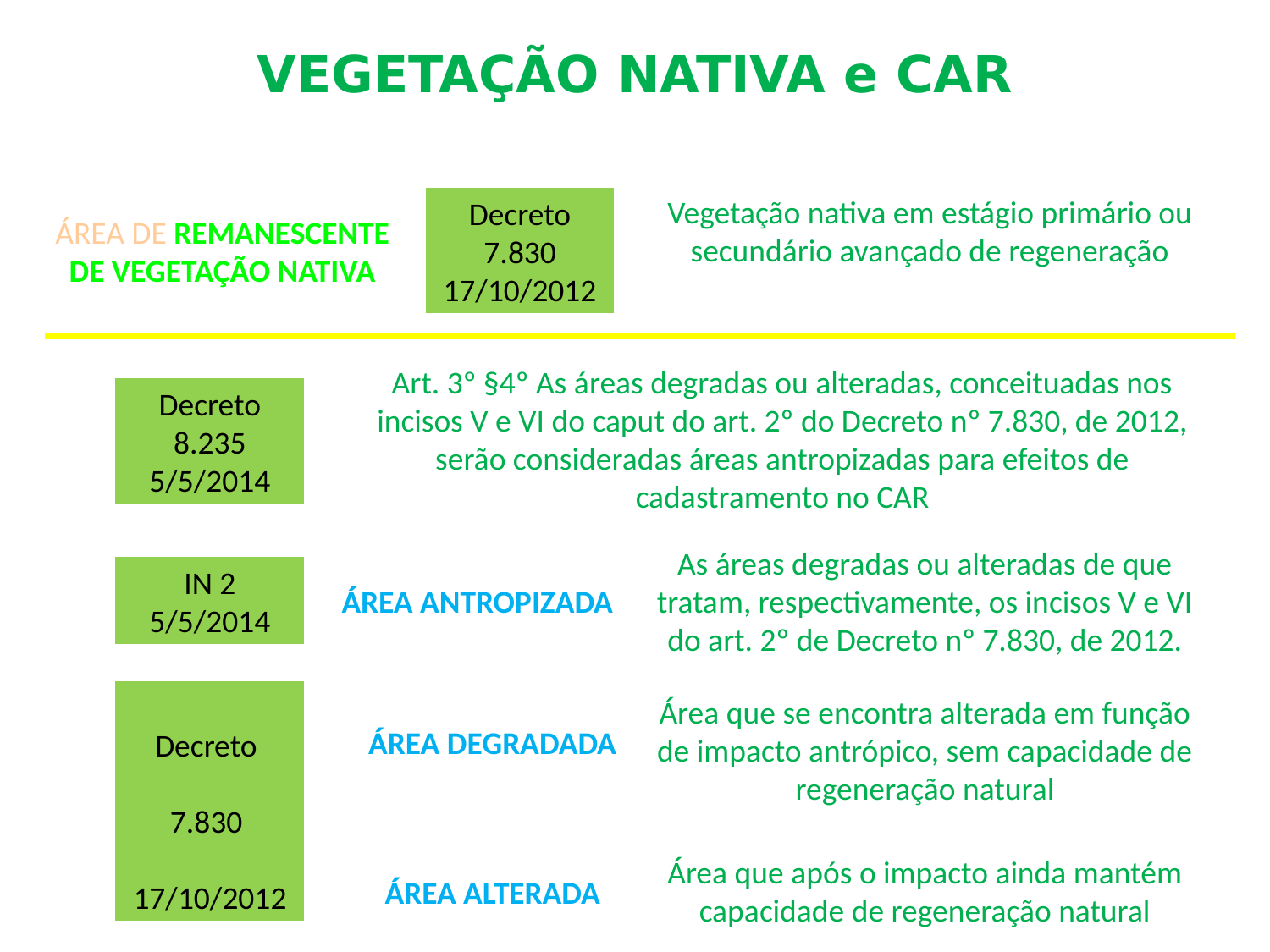

VEGETAÇÃO NATIVA e CAR
Vegetação nativa em estágio primário ou secundário avançado de regeneração
Decreto 7.830 17/10/2012
ÁREA DE REMANESCENTE DE VEGETAÇÃO NATIVA
Art. 3º §4º As áreas degradas ou alteradas, conceituadas nos incisos V e VI do caput do art. 2º do Decreto nº 7.830, de 2012, serão consideradas áreas antropizadas para efeitos de cadastramento no CAR
Decreto 8.235 5/5/2014
As áreas degradas ou alteradas de que tratam, respectivamente, os incisos V e VI do art. 2º de Decreto nº 7.830, de 2012.
IN 2
5/5/2014
ÁREA ANTROPIZADA

Decreto

7.830

17/10/2012
Área que se encontra alterada em função de impacto antrópico, sem capacidade de regeneração natural
ÁREA DEGRADADA
Área que após o impacto ainda mantém capacidade de regeneração natural
ÁREA ALTERADA